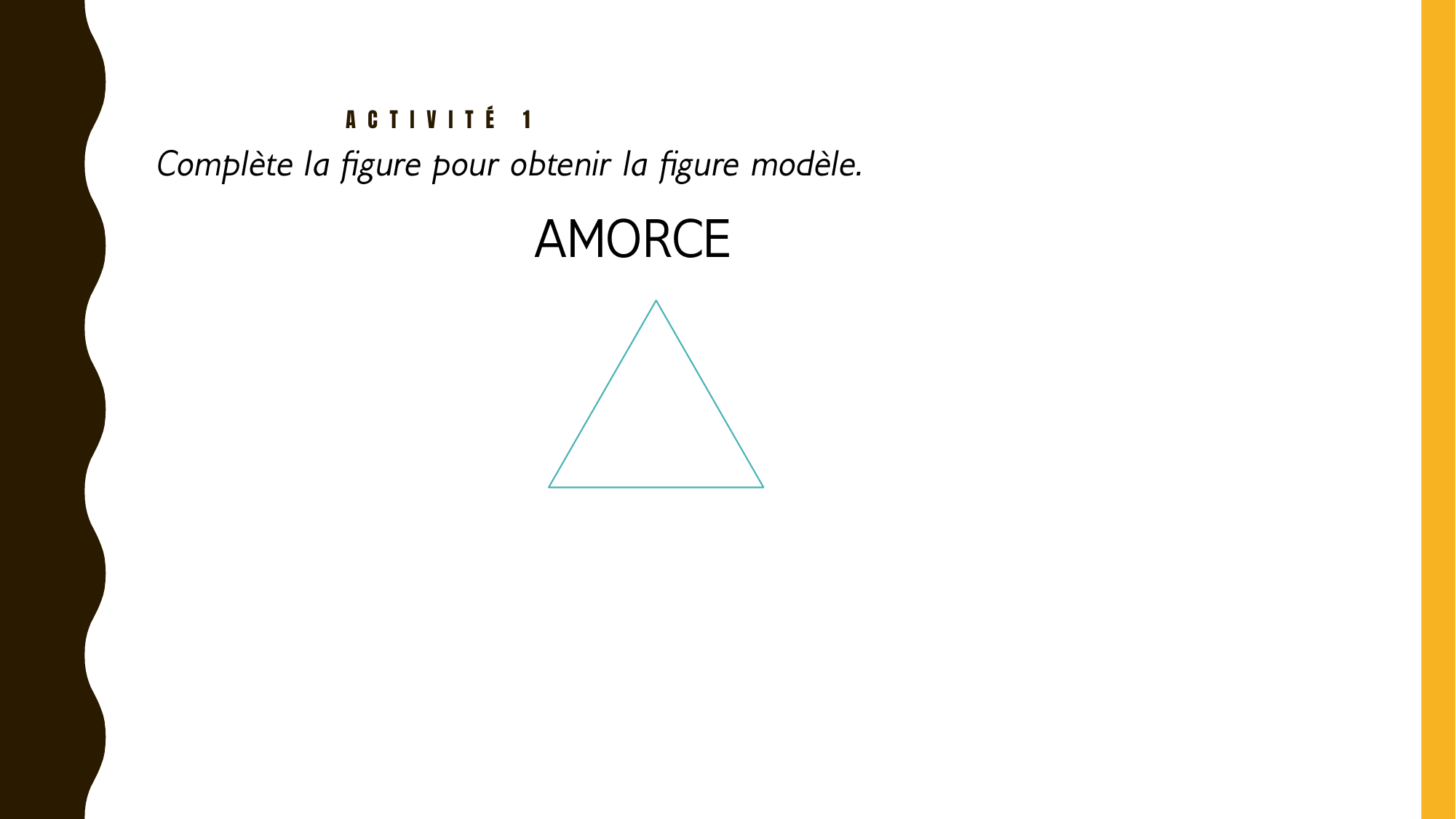

# ACTIVITÉ 1
Complète la figure pour obtenir la figure modèle.
AMORCE